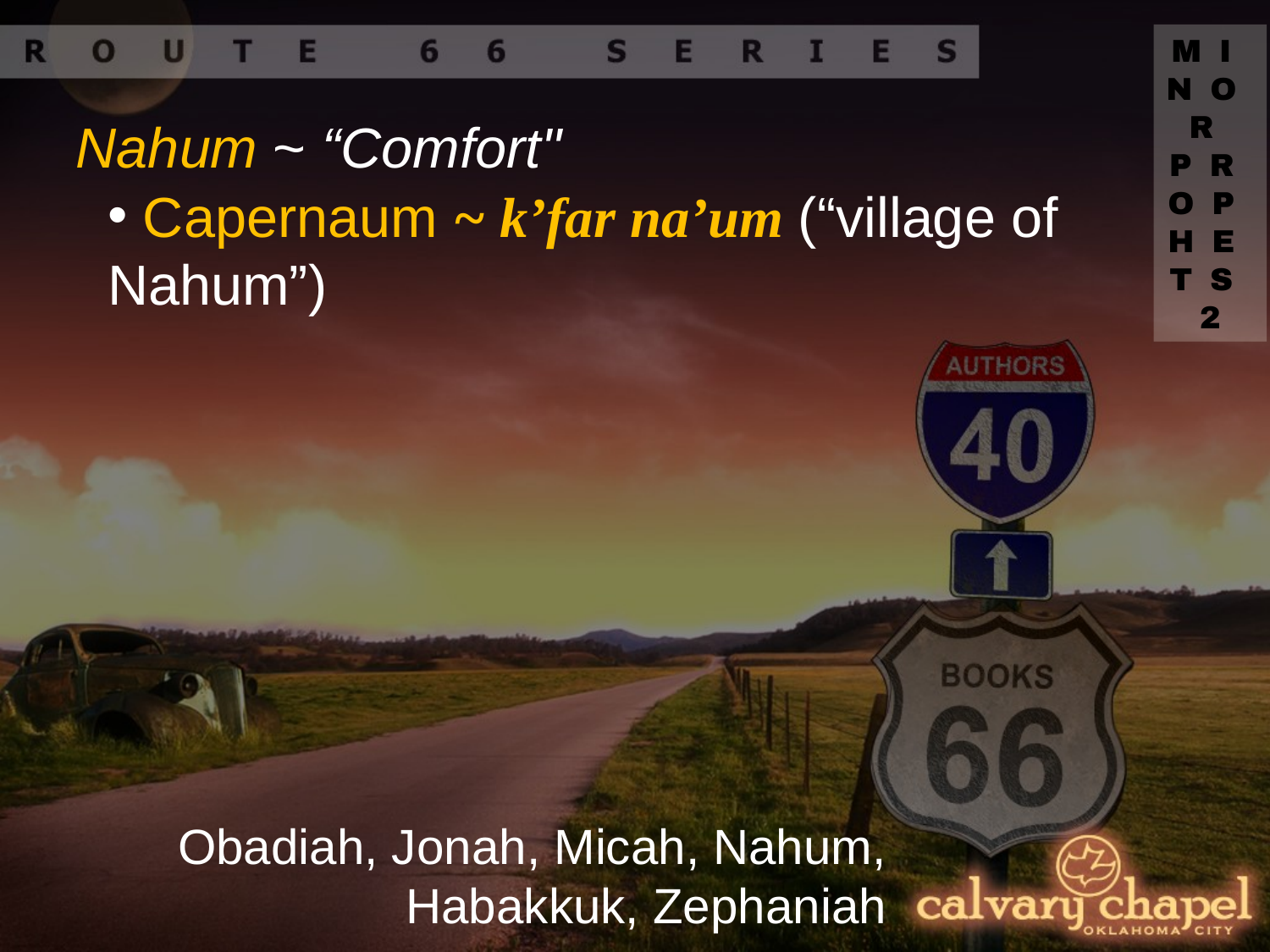

MINOR PROPHETS 2
Nahum ~ “Comfort"
 Capernaum ~ k’far na’um (“village of Nahum”)
Obadiah, Jonah, Micah, Nahum, Habakkuk, Zephaniah